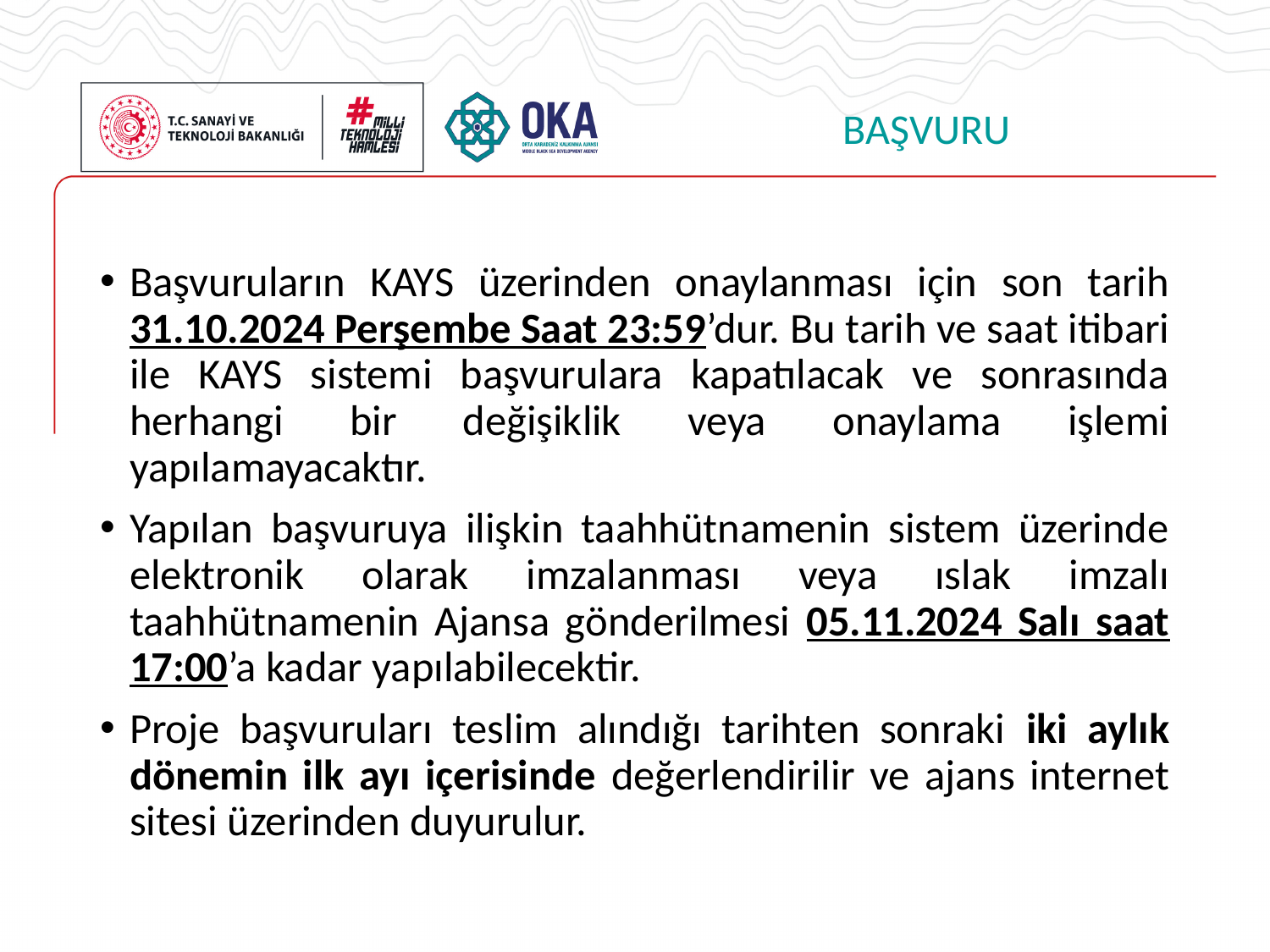

# BAŞVURU
Başvuruların KAYS üzerinden onaylanması için son tarih 31.10.2024 Perşembe Saat 23:59’dur. Bu tarih ve saat itibari ile KAYS sistemi başvurulara kapatılacak ve sonrasında herhangi bir değişiklik veya onaylama işlemi yapılamayacaktır.
Yapılan başvuruya ilişkin taahhütnamenin sistem üzerinde elektronik olarak imzalanması veya ıslak imzalı taahhütnamenin Ajansa gönderilmesi 05.11.2024 Salı saat 17:00’a kadar yapılabilecektir.
Proje başvuruları teslim alındığı tarihten sonraki iki aylık dönemin ilk ayı içerisinde değerlendirilir ve ajans internet sitesi üzerinden duyurulur.